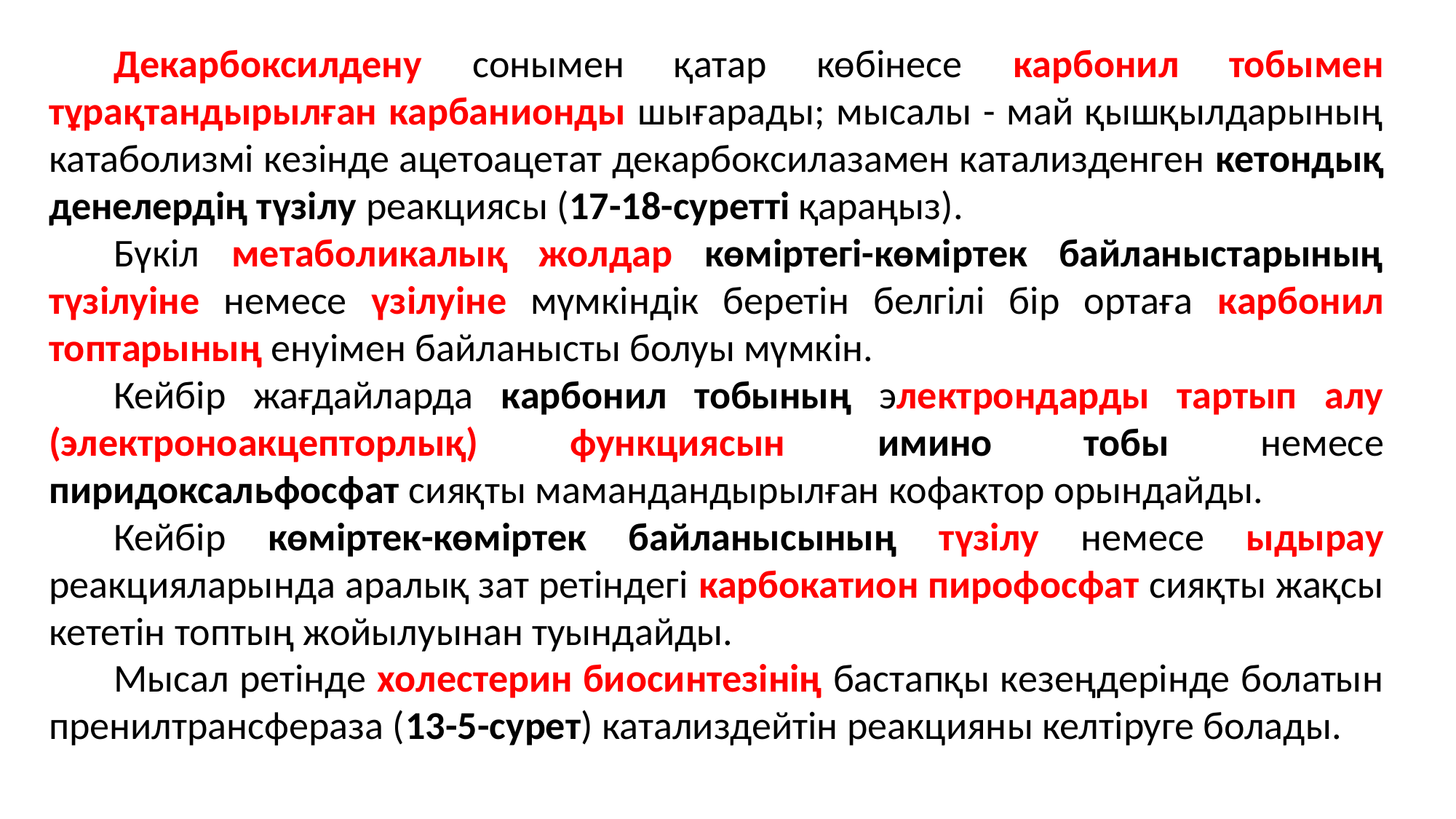

Декарбоксилдену сонымен қатар көбінесе карбонил тобымен тұрақтандырылған карбанионды шығарады; мысалы - май қышқылдарының катаболизмі кезінде ацетоацетат декарбоксилазамен катализденген кетондық денелердің түзілу реакциясы (17-18-суретті қараңыз).
Бүкіл метаболикалық жолдар көміртегі-көміртек байланыстарының түзілуіне немесе үзілуіне мүмкіндік беретін белгілі бір ортаға карбонил топтарының енуімен байланысты болуы мүмкін.
Кейбір жағдайларда карбонил тобының электрондарды тартып алу (электроноакцепторлық) функциясын имино тобы немесе пиридоксальфосфат сияқты мамандандырылған кофактор орындайды.
Кейбір көміртек-көміртек байланысының түзілу немесе ыдырау реакцияларында аралық зат ретіндегі карбокатион пирофосфат сияқты жақсы кететін топтың жойылуынан туындайды.
Мысал ретінде холестерин биосинтезінің бастапқы кезеңдерінде болатын пренилтрансфераза (13-5-сурет) катализдейтін реакцияны келтіруге болады.